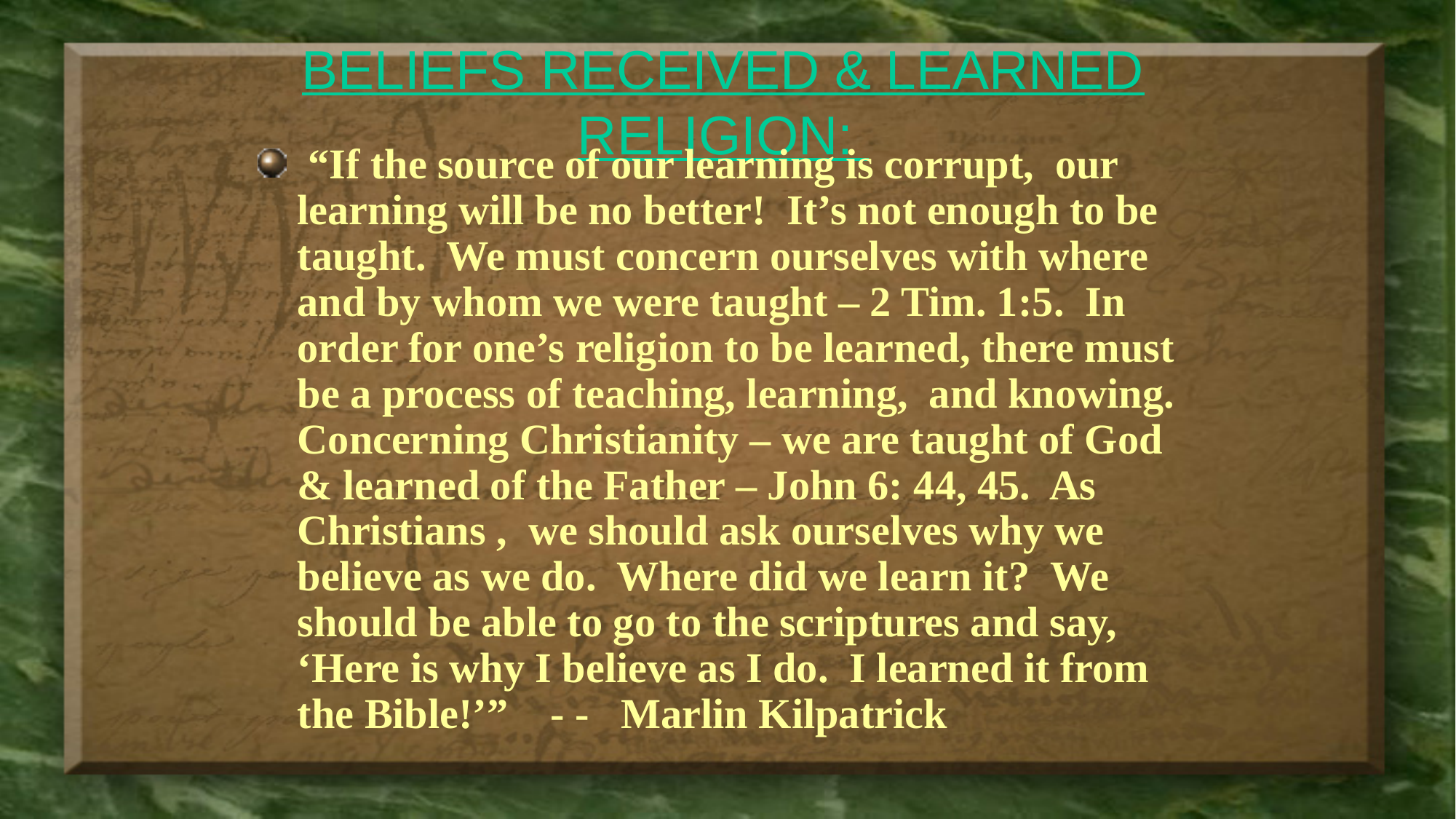

# BELIEFS RECEIVED & LEARNED RELIGION:
 “If the source of our learning is corrupt,  our learning will be no better!  It’s not enough to be taught.  We must concern ourselves with where and by whom we were taught – 2 Tim. 1:5.  In order for one’s religion to be learned, there must be a process of teaching, learning,  and knowing.  Concerning Christianity – we are taught of God   & learned of the Father – John 6: 44, 45.  As Christians ,  we should ask ourselves why we believe as we do.  Where did we learn it?  We should be able to go to the scriptures and say, ‘Here is why I believe as I do.  I learned it from  the Bible!’”    - -   Marlin Kilpatrick